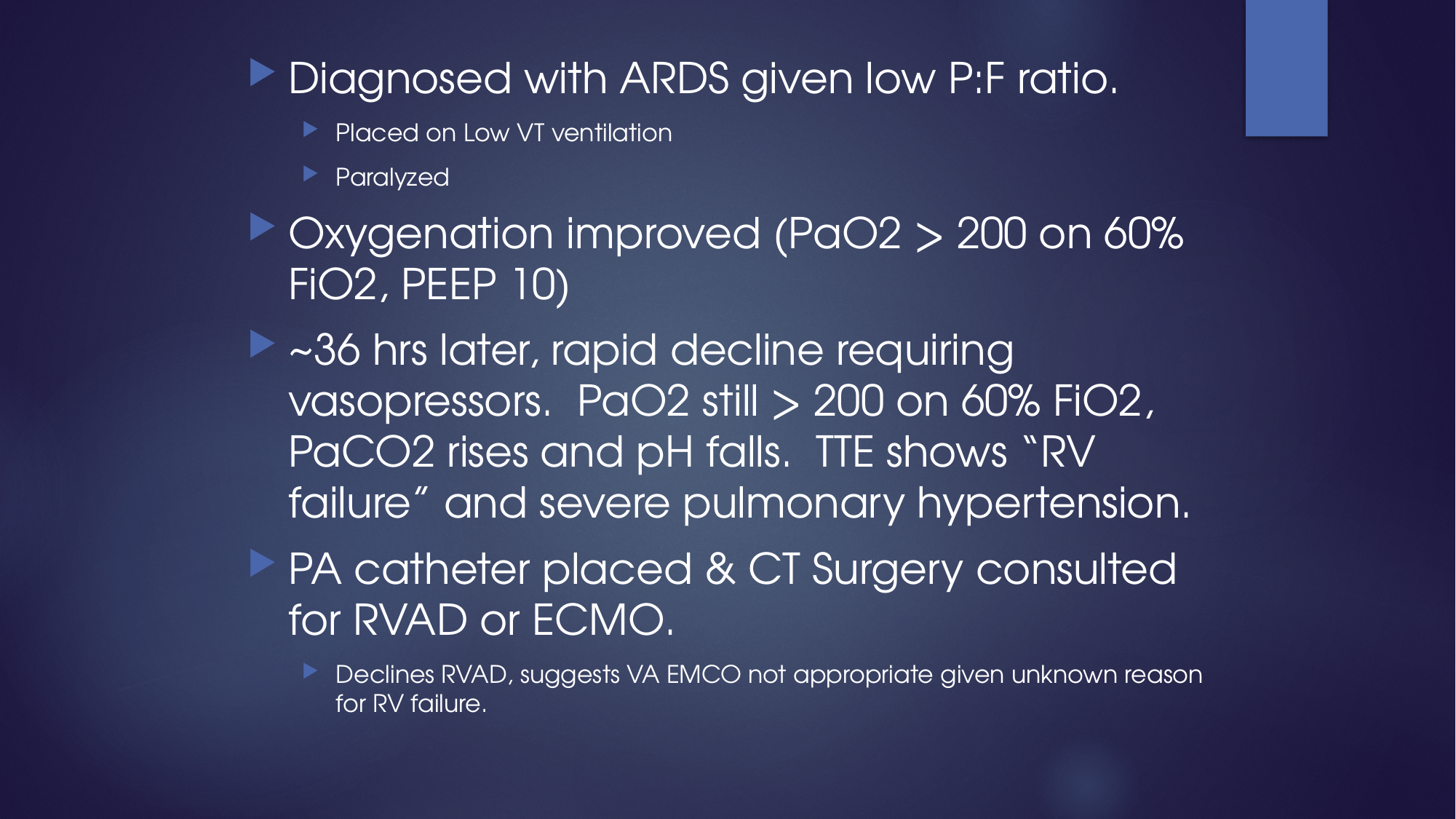

Diagnosed with ARDS given low P:F ratio.
Placed on Low VT ventilation
Paralyzed
Oxygenation improved (PaO2 > 200 on 60% FiO2, PEEP 10)
~36 hrs later, rapid decline requiring vasopressors.  PaO2 still > 200 on 60% FiO2, PaCO2 rises and pH falls.  TTE shows “RV failure” and severe pulmonary hypertension.
PA catheter placed & CT Surgery consulted for RVAD or ECMO.
Declines RVAD, suggests VA EMCO not appropriate given unknown reason for RV failure.